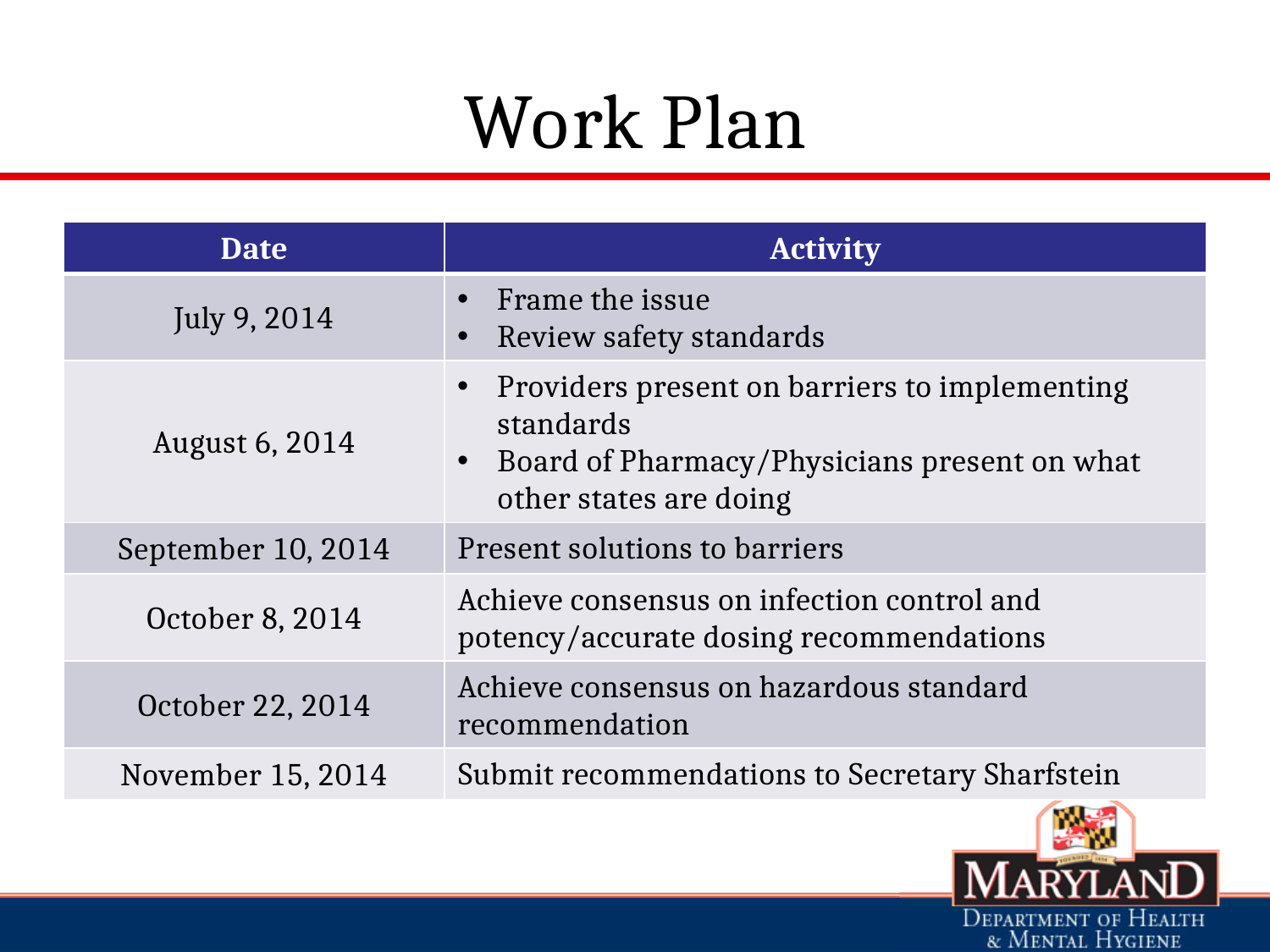

# Work Plan
| Date | Activity |
| --- | --- |
| July 9, 2014 | Frame the issue Review safety standards |
| August 6, 2014 | Providers present on barriers to implementing standards Board of Pharmacy/Physicians present on what other states are doing |
| September 10, 2014 | Present solutions to barriers |
| October 8, 2014 | Achieve consensus on infection control and potency/accurate dosing recommendations |
| October 22, 2014 | Achieve consensus on hazardous standard recommendation |
| November 15, 2014 | Submit recommendations to Secretary Sharfstein |